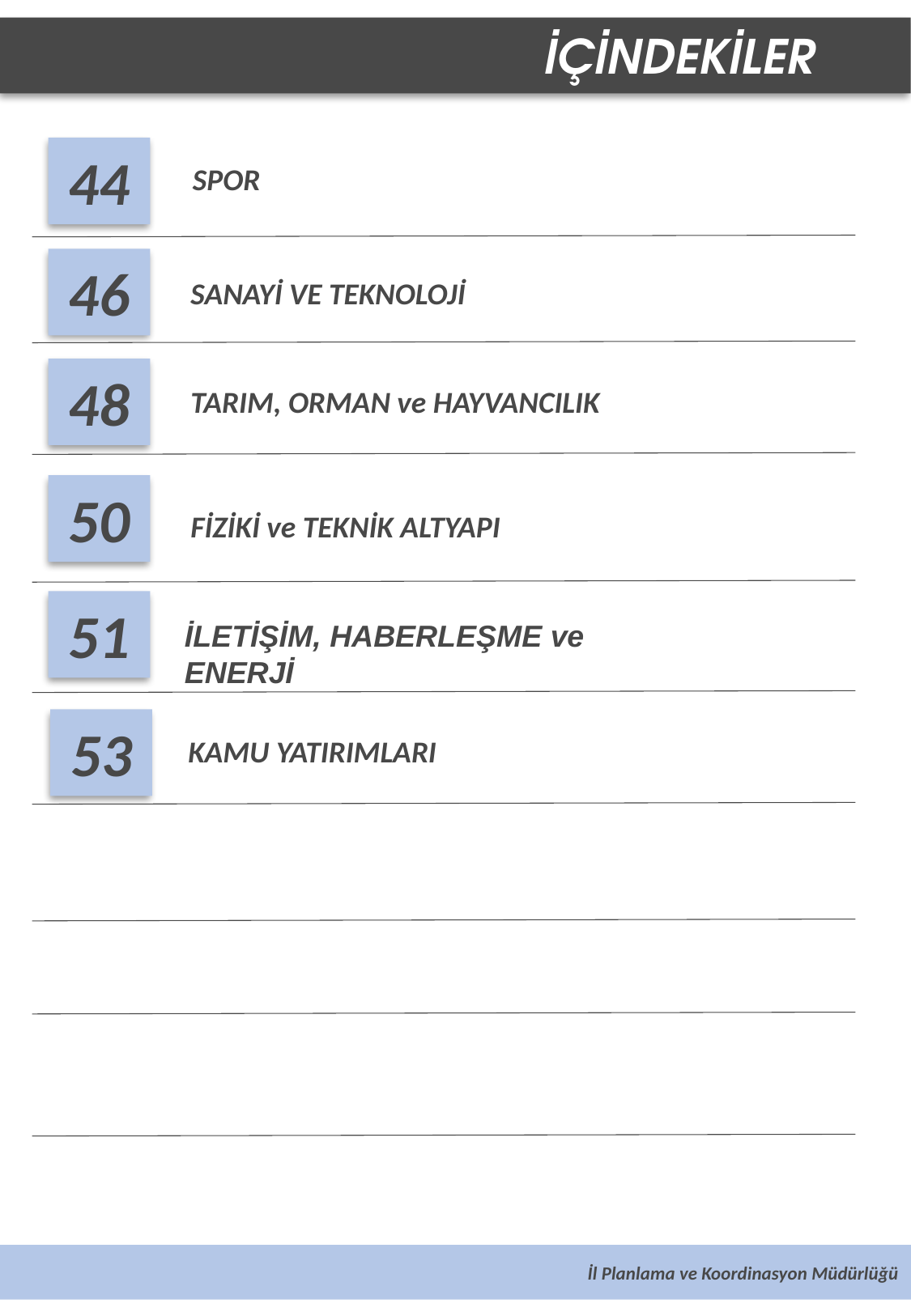

İÇİNDEKİLER
44
SPOR
46
SANAYİ VE TEKNOLOJİ
48
TARIM, ORMAN ve HAYVANCILIK
50
FİZİKİ ve TEKNİK ALTYAPI
51
İLETİŞİM, HABERLEŞME ve ENERJİ
53
KAMU YATIRIMLARI
İl Planlama ve Koordinasyon Müdürlüğü